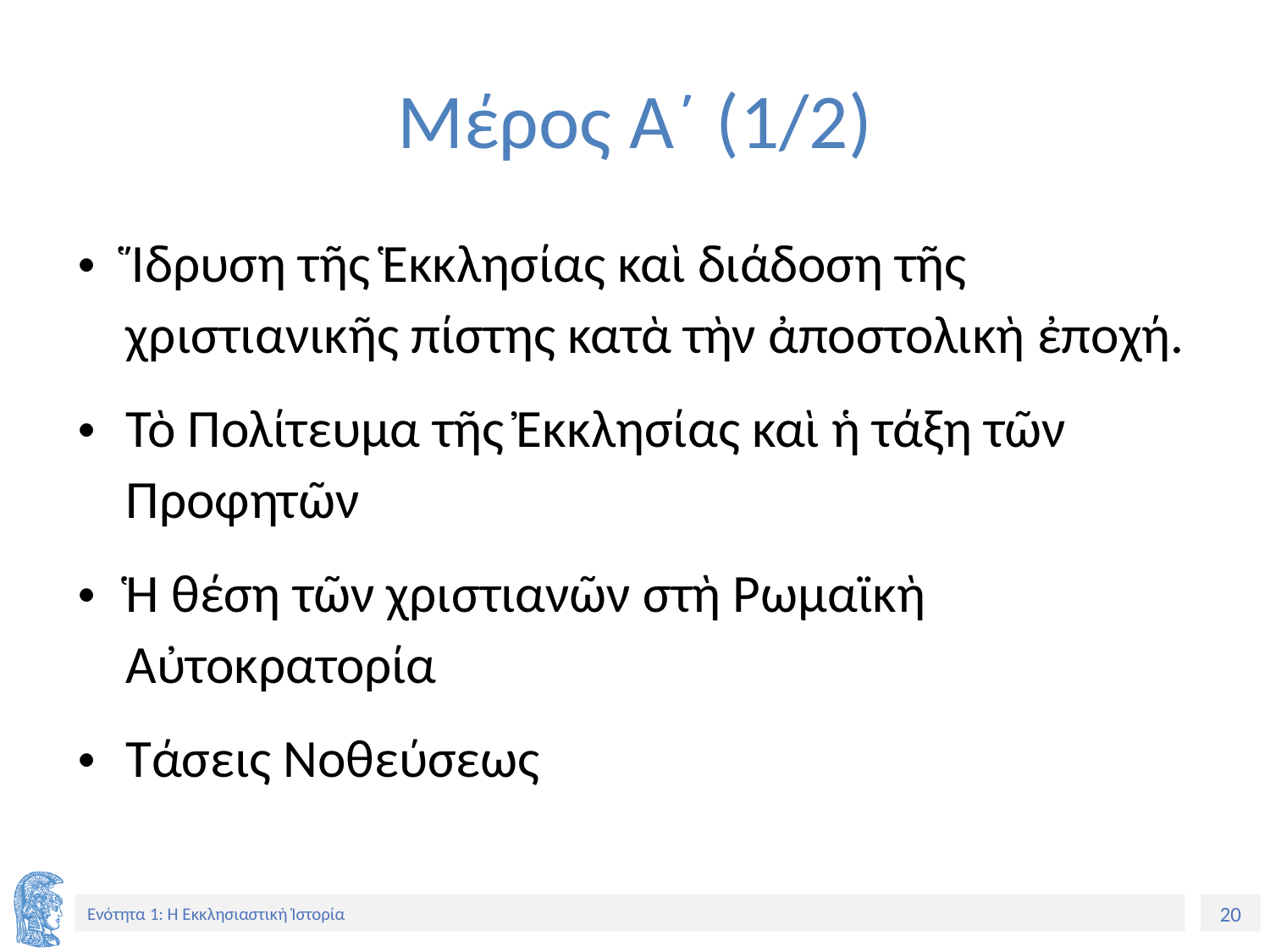

# Μέρος Α´ (1/2)
Ἵδρυση τῆς Ἑκκλησίας καὶ διάδοση τῆς χριστιανικῆς πίστης κατὰ τὴν ἀποστολικὴ ἐποχή.
Τὸ Πολίτευμα τῆς Ἐκκλησίας καὶ ἡ τάξη τῶν Προφητῶν
Ἡ θέση τῶν χριστιανῶν στὴ Ρωμαϊκὴ Αὐτοκρατορία
Τάσεις Νοθεύσεως